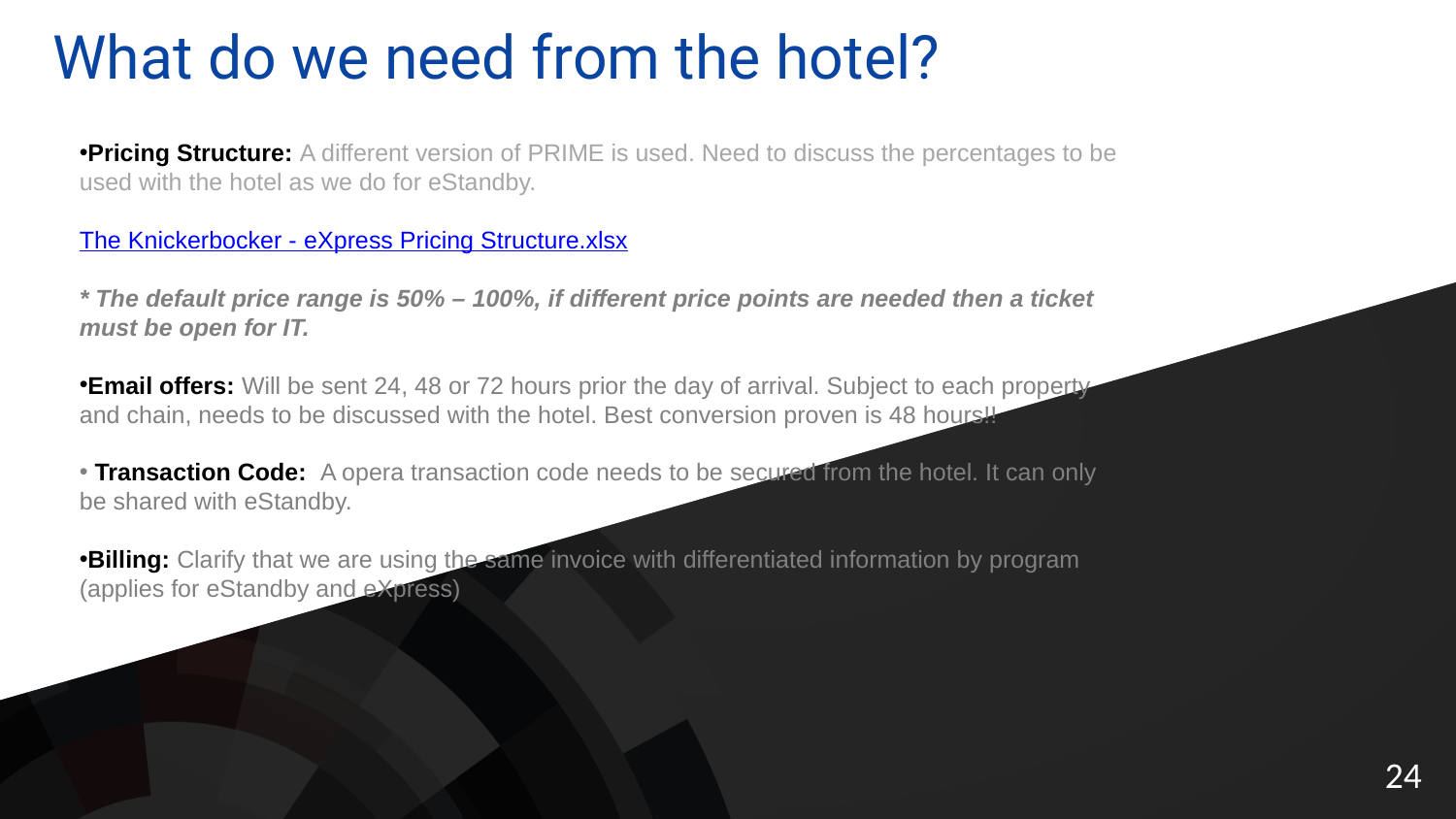

What do we need from the hotel?
Pricing Structure: A different version of PRIME is used. Need to discuss the percentages to be used with the hotel as we do for eStandby.

The Knickerbocker - eXpress Pricing Structure.xlsx

* The default price range is 50% – 100%, if different price points are needed then a ticket must be open for IT.

Email offers: Will be sent 24, 48 or 72 hours prior the day of arrival. Subject to each property and chain, needs to be discussed with the hotel. Best conversion proven is 48 hours!!

 Transaction Code:  A opera transaction code needs to be secured from the hotel. It can only be shared with eStandby.

Billing: Clarify that we are using the same invoice with differentiated information by program (applies for eStandby and eXpress)

24